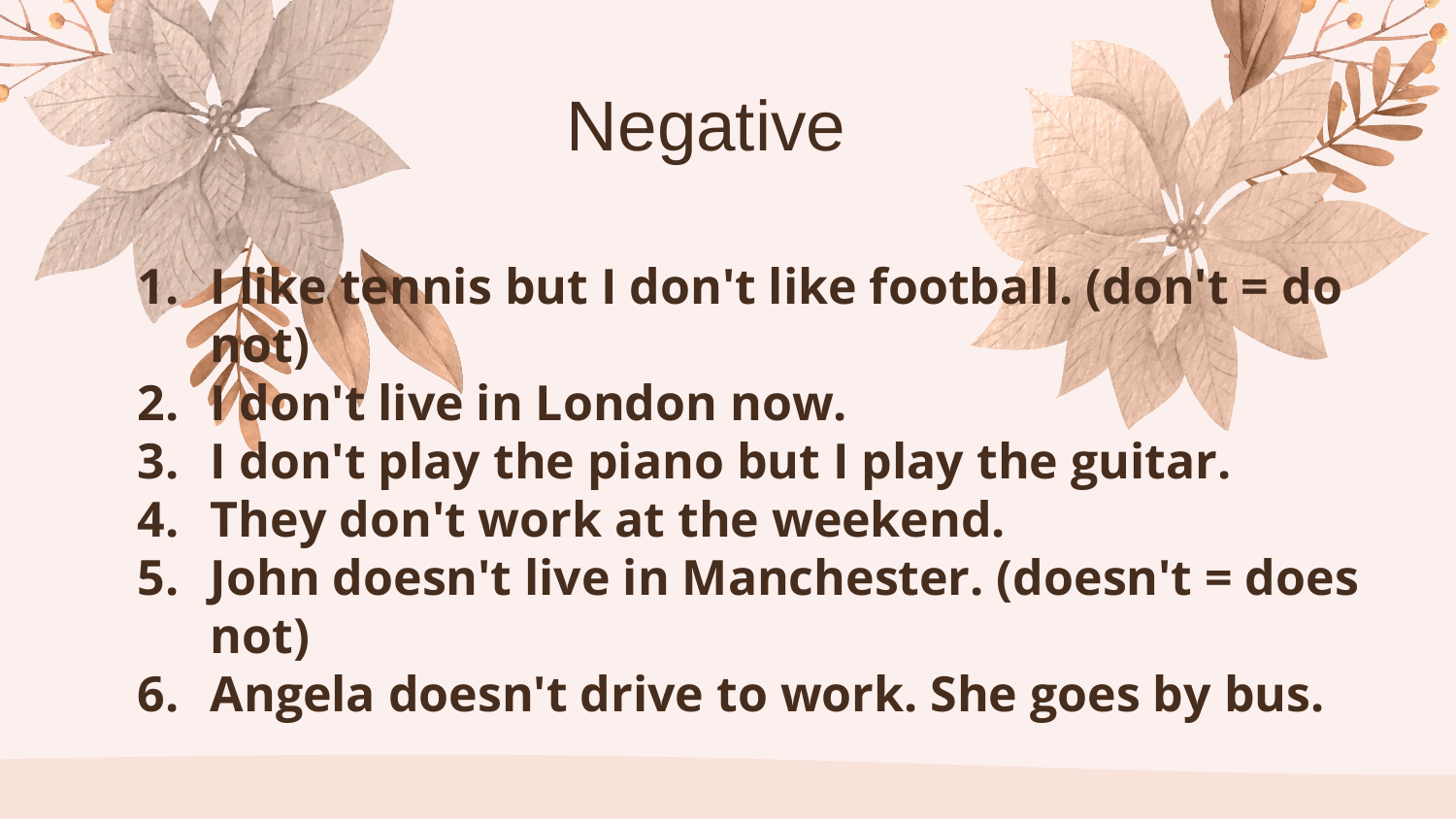

# Negative
I like tennis but I don't like football. (don't = do not)
I don't live in London now.
I don't play the piano but I play the guitar.
They don't work at the weekend.
John doesn't live in Manchester. (doesn't = does not)
Angela doesn't drive to work. She goes by bus.